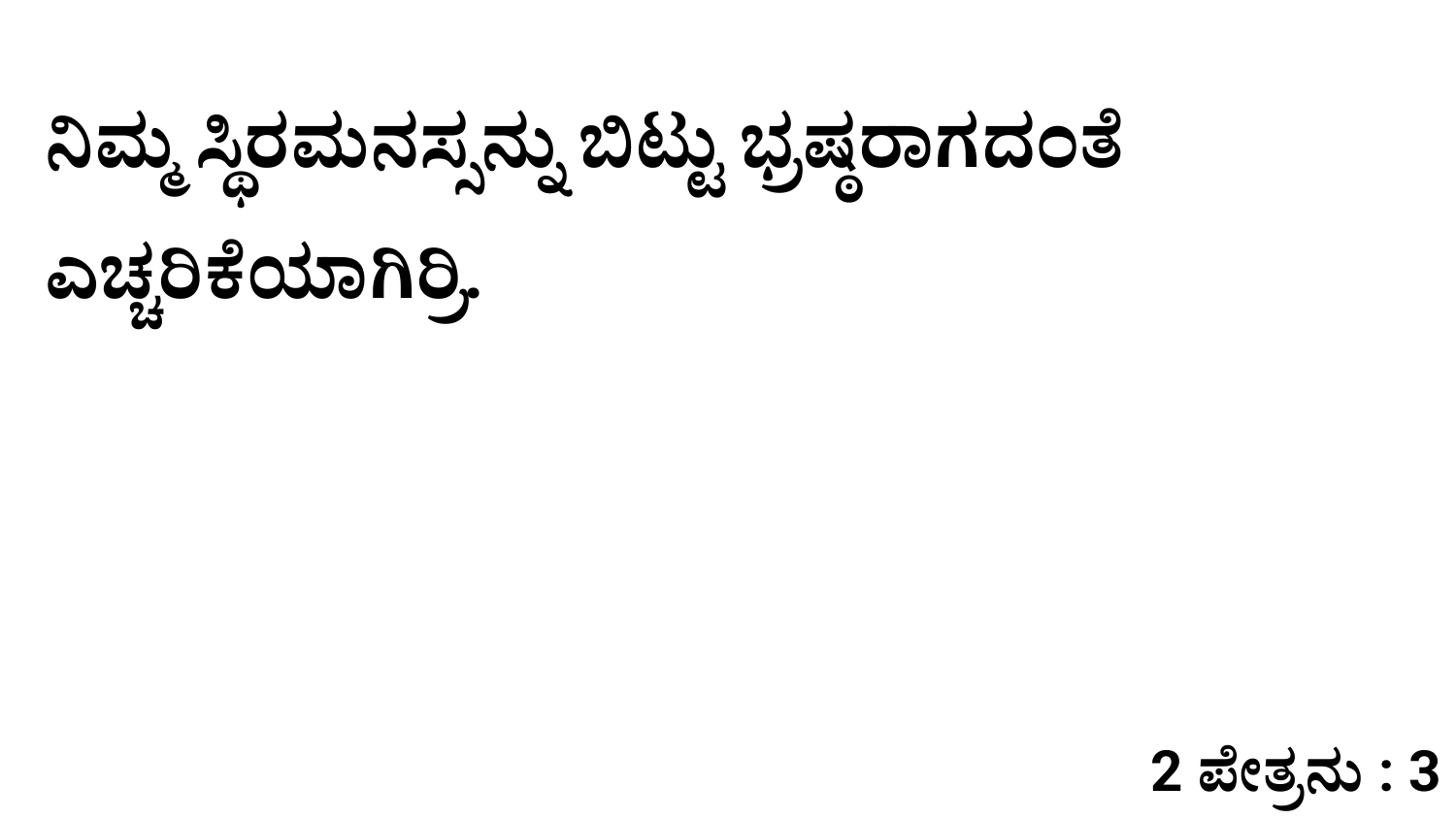

ನಿಮ್ಮ ಸ್ಥಿರಮನಸ್ಸನ್ನು ಬಿಟ್ಟು ಭ್ರಷ್ಠರಾಗದಂತೆ ಎಚ್ಚರಿಕೆಯಾಗಿರ್ರಿ.
2 ಪೇತ್ರನು : 3